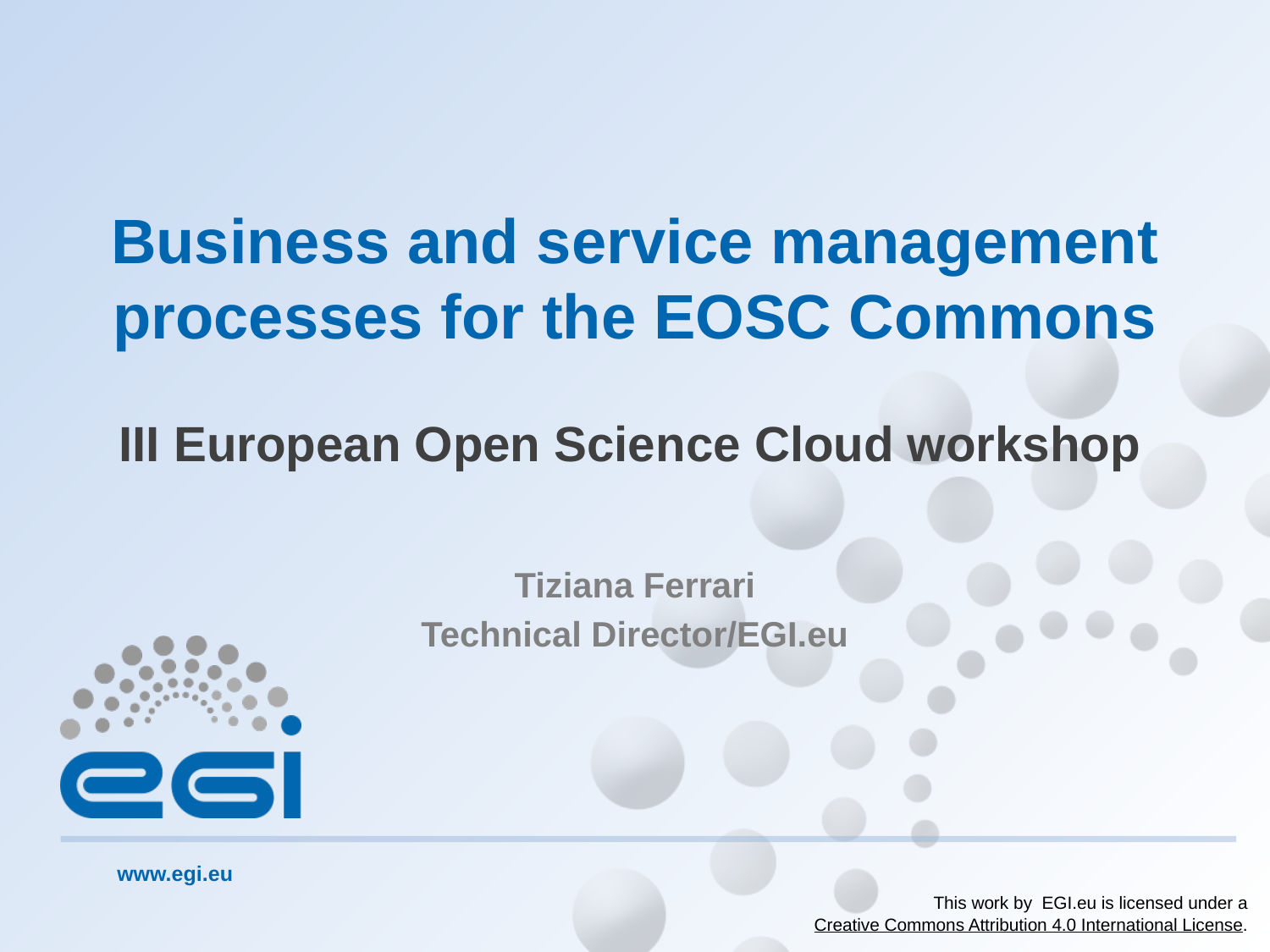

# Business and service management processes for the EOSC Commons
III European Open Science Cloud workshop
Tiziana Ferrari
Technical Director/EGI.eu